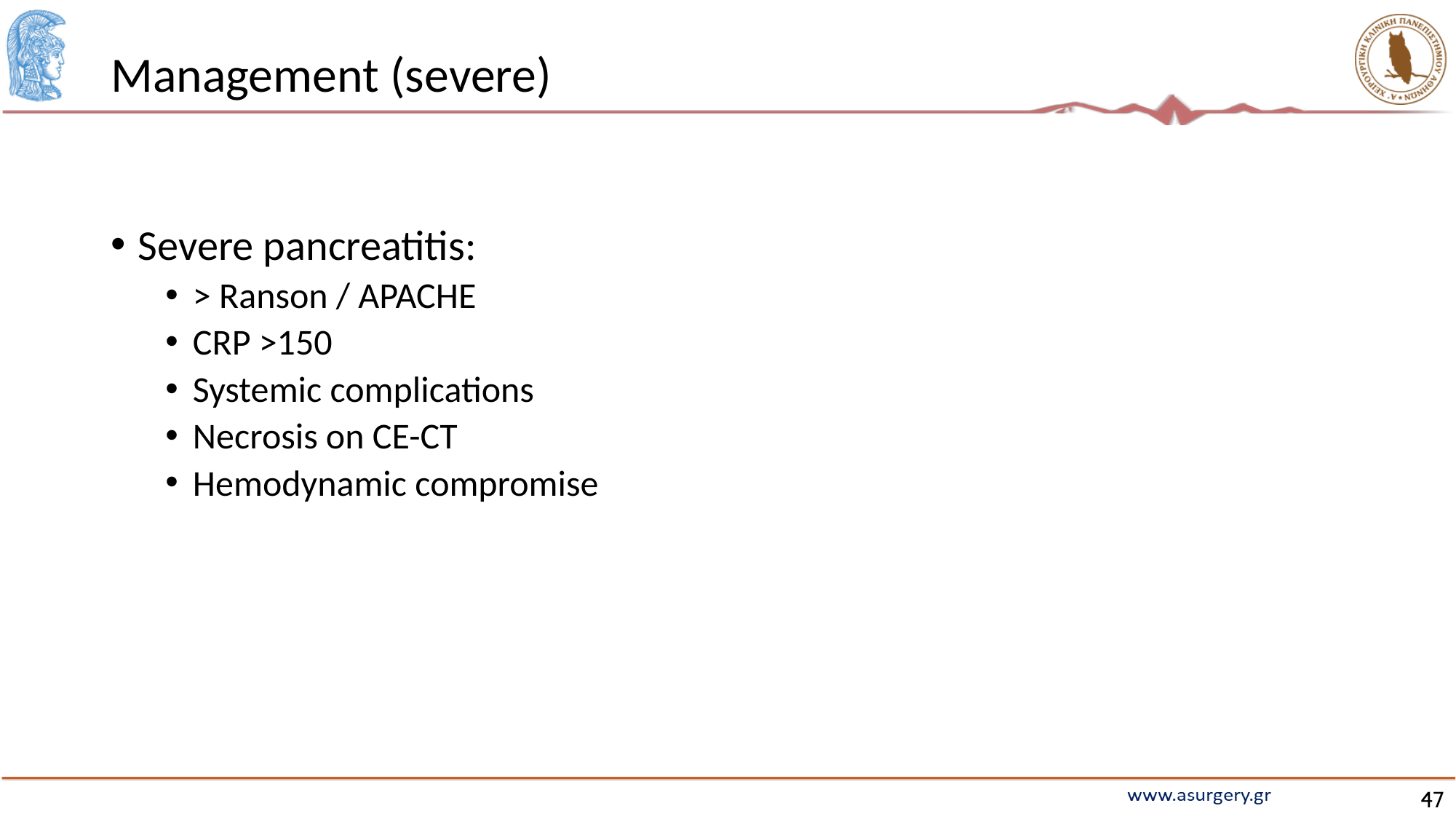

# Management (severe)
Severe pancreatitis:
> Ranson / APACHE
CRP >150
Systemic complications
Necrosis on CE-CT
Hemodynamic compromise

47